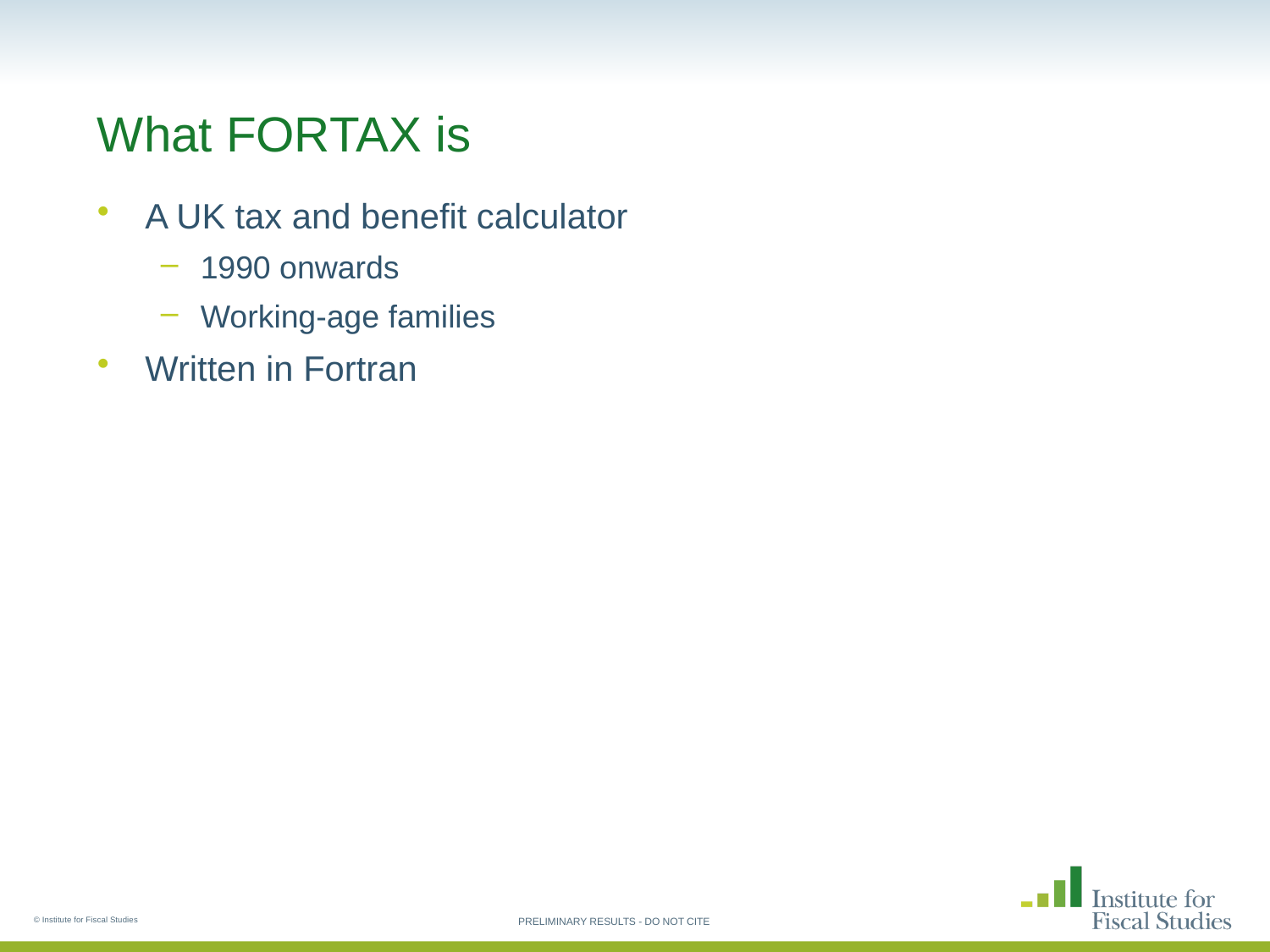

# What FORTAX is
A UK tax and benefit calculator
1990 onwards
Working-age families
Written in Fortran
© Institute for Fiscal Studies
PRELIMINARY RESULTS - DO NOT CITE